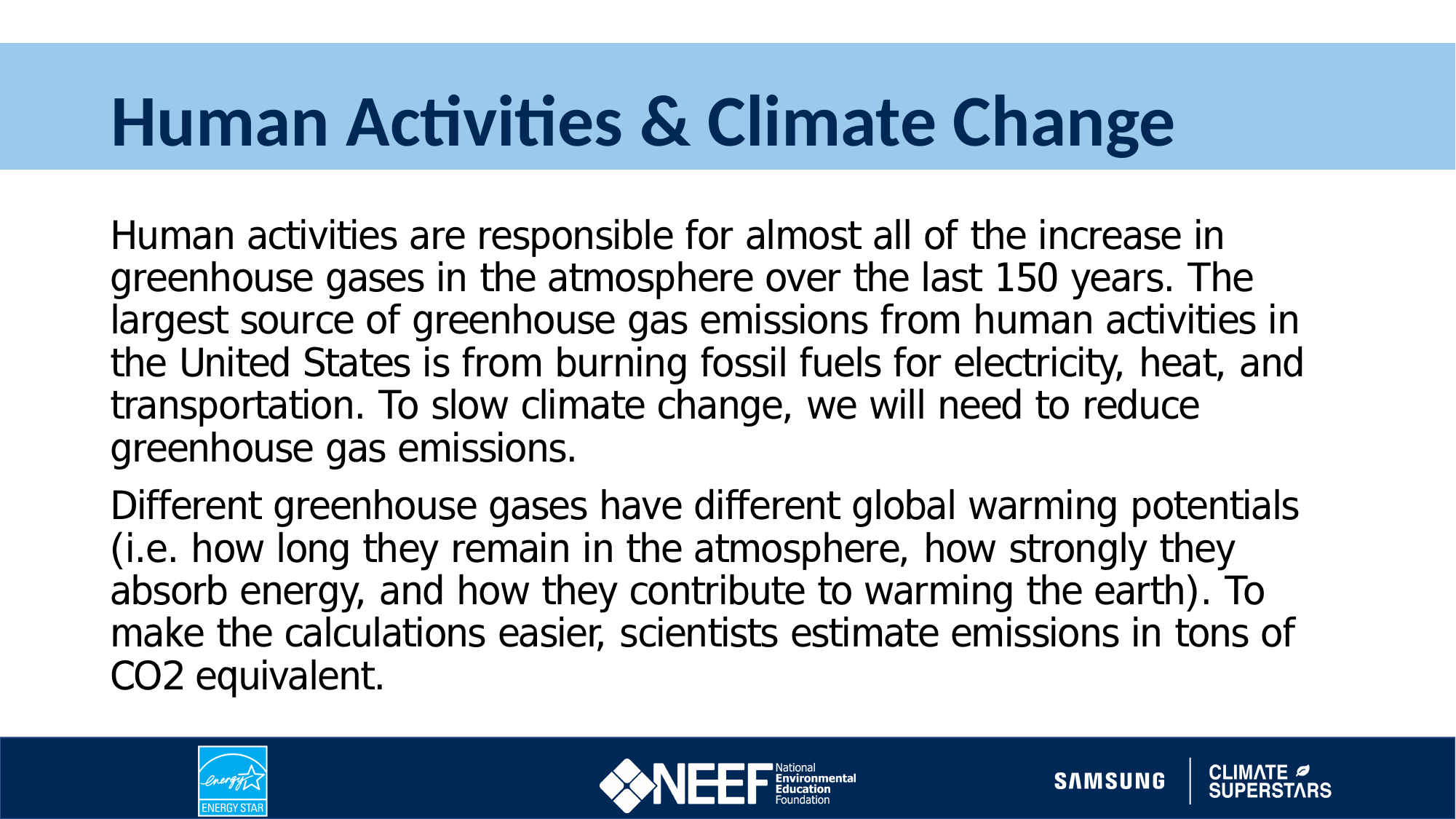

# Human Activities & Climate Change
Human activities are responsible for almost all of the increase in greenhouse gases in the atmosphere over the last 150 years. The largest source of greenhouse gas emissions from human activities in the United States is from burning fossil fuels for electricity, heat, and transportation. To slow climate change, we will need to reduce greenhouse gas emissions.
Different greenhouse gases have different global warming potentials (i.e. how long they remain in the atmosphere, how strongly they absorb energy, and how they contribute to warming the earth). To make the calculations easier, scientists estimate emissions in tons of CO2 equivalent.